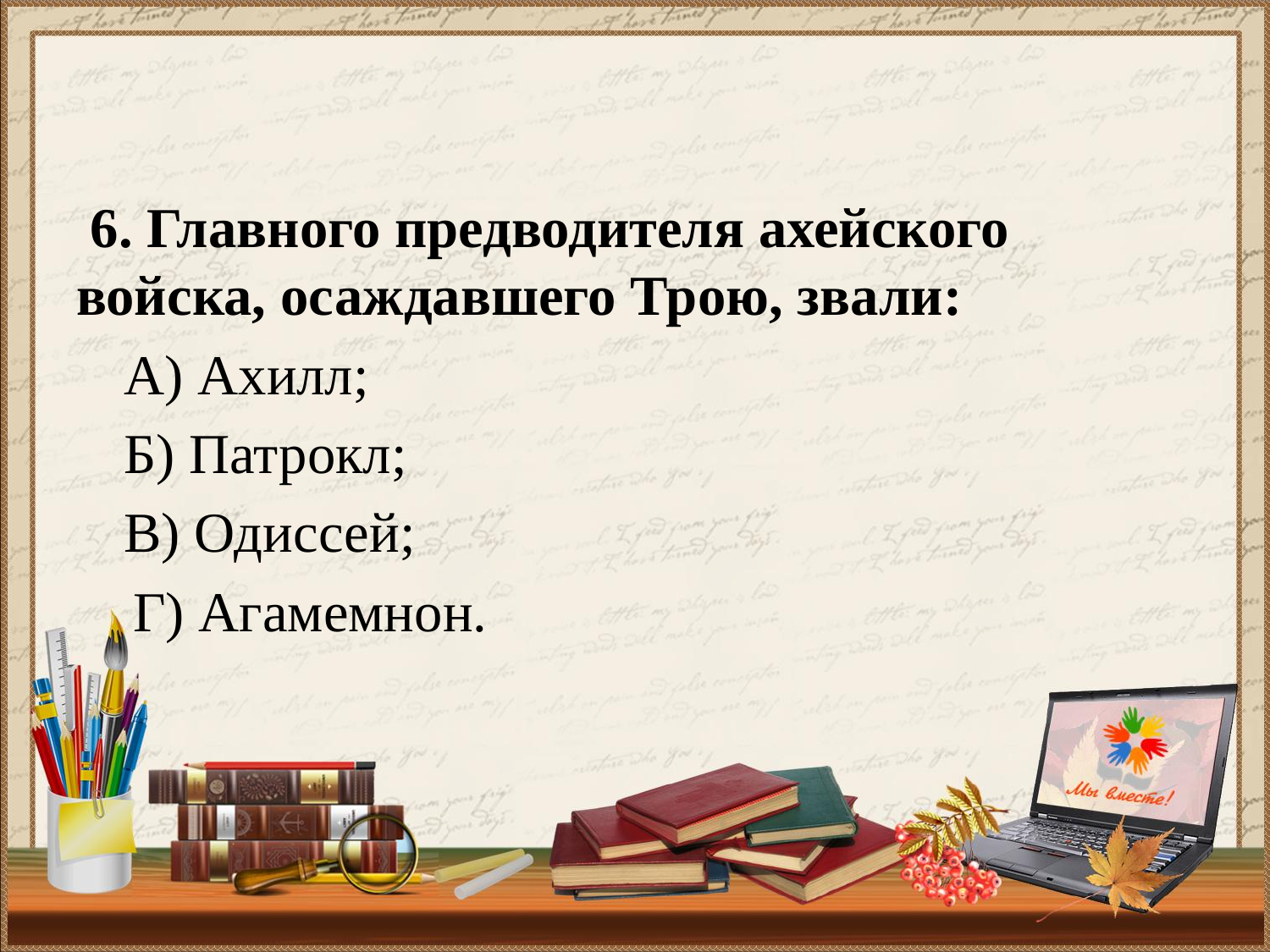

#

 6. Главного предводителя ахейского войска, осаждавшего Трою, звали:
А) Ахилл;
Б) Патрокл;
В) Одиссей;
    Г) Агамемнон.